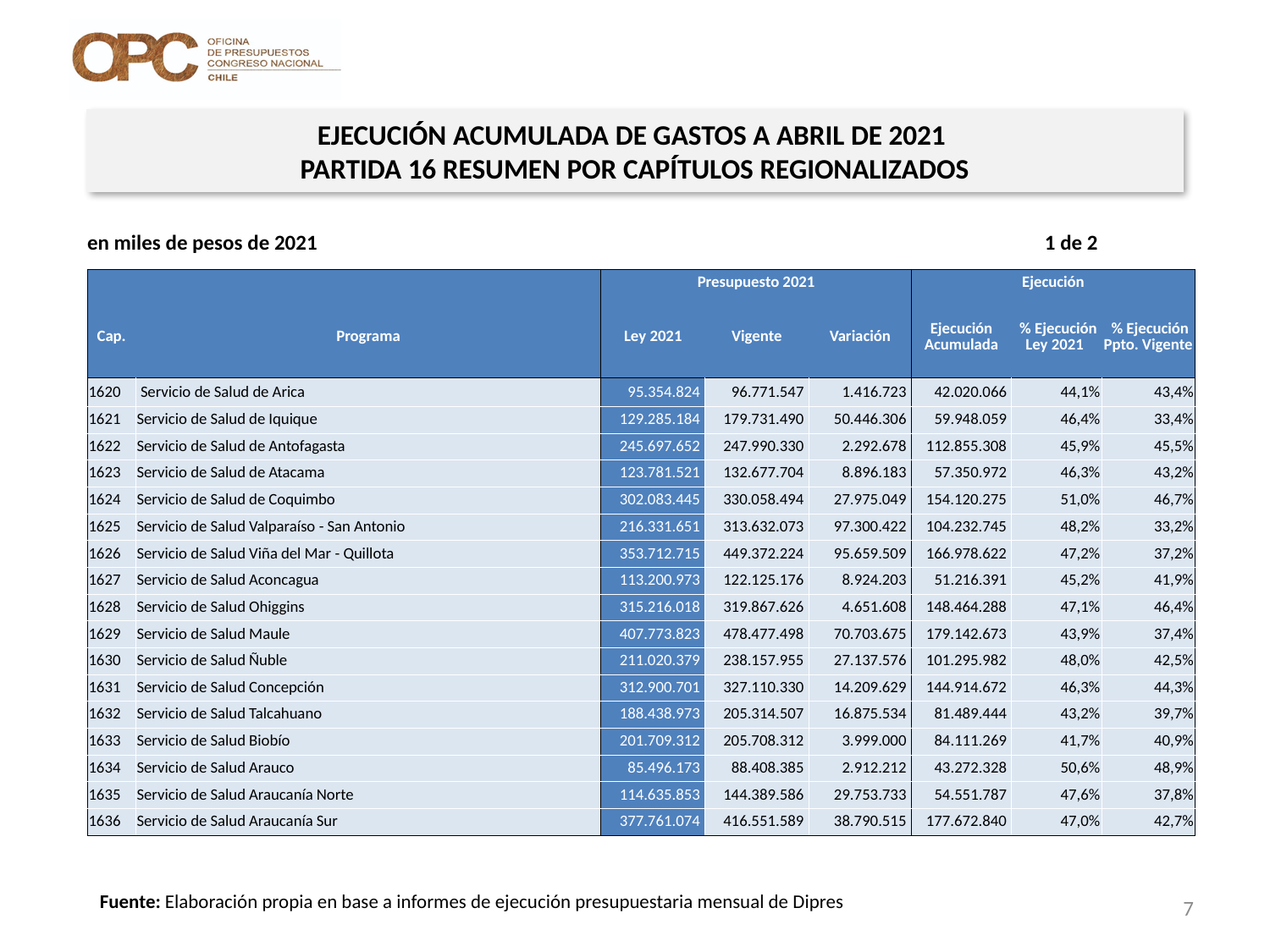

EJECUCIÓN ACUMULADA DE GASTOS A ABRIL DE 2021
PARTIDA 16 RESUMEN POR CAPÍTULOS REGIONALIZADOS
en miles de pesos de 2021                                                                                                                                                      1 de 2
|  |  | Presupuesto 2021 |  |  | Ejecución |  |  |
| --- | --- | --- | --- | --- | --- | --- | --- |
| Cap. | Programa | Ley 2021 | Vigente | Variación | Ejecución Acumulada | % Ejecución Ley 2021 | % Ejecución Ppto. Vigente |
| 1620 | Servicio de Salud de Arica | 95.354.824 | 96.771.547 | 1.416.723 | 42.020.066 | 44,1% | 43,4% |
| 1621 | Servicio de Salud de Iquique | 129.285.184 | 179.731.490 | 50.446.306 | 59.948.059 | 46,4% | 33,4% |
| 1622 | Servicio de Salud de Antofagasta | 245.697.652 | 247.990.330 | 2.292.678 | 112.855.308 | 45,9% | 45,5% |
| 1623 | Servicio de Salud de Atacama | 123.781.521 | 132.677.704 | 8.896.183 | 57.350.972 | 46,3% | 43,2% |
| 1624 | Servicio de Salud de Coquimbo | 302.083.445 | 330.058.494 | 27.975.049 | 154.120.275 | 51,0% | 46,7% |
| 1625 | Servicio de Salud Valparaíso - San Antonio | 216.331.651 | 313.632.073 | 97.300.422 | 104.232.745 | 48,2% | 33,2% |
| 1626 | Servicio de Salud Viña del Mar - Quillota | 353.712.715 | 449.372.224 | 95.659.509 | 166.978.622 | 47,2% | 37,2% |
| 1627 | Servicio de Salud Aconcagua | 113.200.973 | 122.125.176 | 8.924.203 | 51.216.391 | 45,2% | 41,9% |
| 1628 | Servicio de Salud Ohiggins | 315.216.018 | 319.867.626 | 4.651.608 | 148.464.288 | 47,1% | 46,4% |
| 1629 | Servicio de Salud Maule | 407.773.823 | 478.477.498 | 70.703.675 | 179.142.673 | 43,9% | 37,4% |
| 1630 | Servicio de Salud Ñuble | 211.020.379 | 238.157.955 | 27.137.576 | 101.295.982 | 48,0% | 42,5% |
| 1631 | Servicio de Salud Concepción | 312.900.701 | 327.110.330 | 14.209.629 | 144.914.672 | 46,3% | 44,3% |
| 1632 | Servicio de Salud Talcahuano | 188.438.973 | 205.314.507 | 16.875.534 | 81.489.444 | 43,2% | 39,7% |
| 1633 | Servicio de Salud Biobío | 201.709.312 | 205.708.312 | 3.999.000 | 84.111.269 | 41,7% | 40,9% |
| 1634 | Servicio de Salud Arauco | 85.496.173 | 88.408.385 | 2.912.212 | 43.272.328 | 50,6% | 48,9% |
| 1635 | Servicio de Salud Araucanía Norte | 114.635.853 | 144.389.586 | 29.753.733 | 54.551.787 | 47,6% | 37,8% |
| 1636 | Servicio de Salud Araucanía Sur | 377.761.074 | 416.551.589 | 38.790.515 | 177.672.840 | 47,0% | 42,7% |
Fuente: Elaboración propia en base a informes de ejecución presupuestaria mensual de Dipres
7